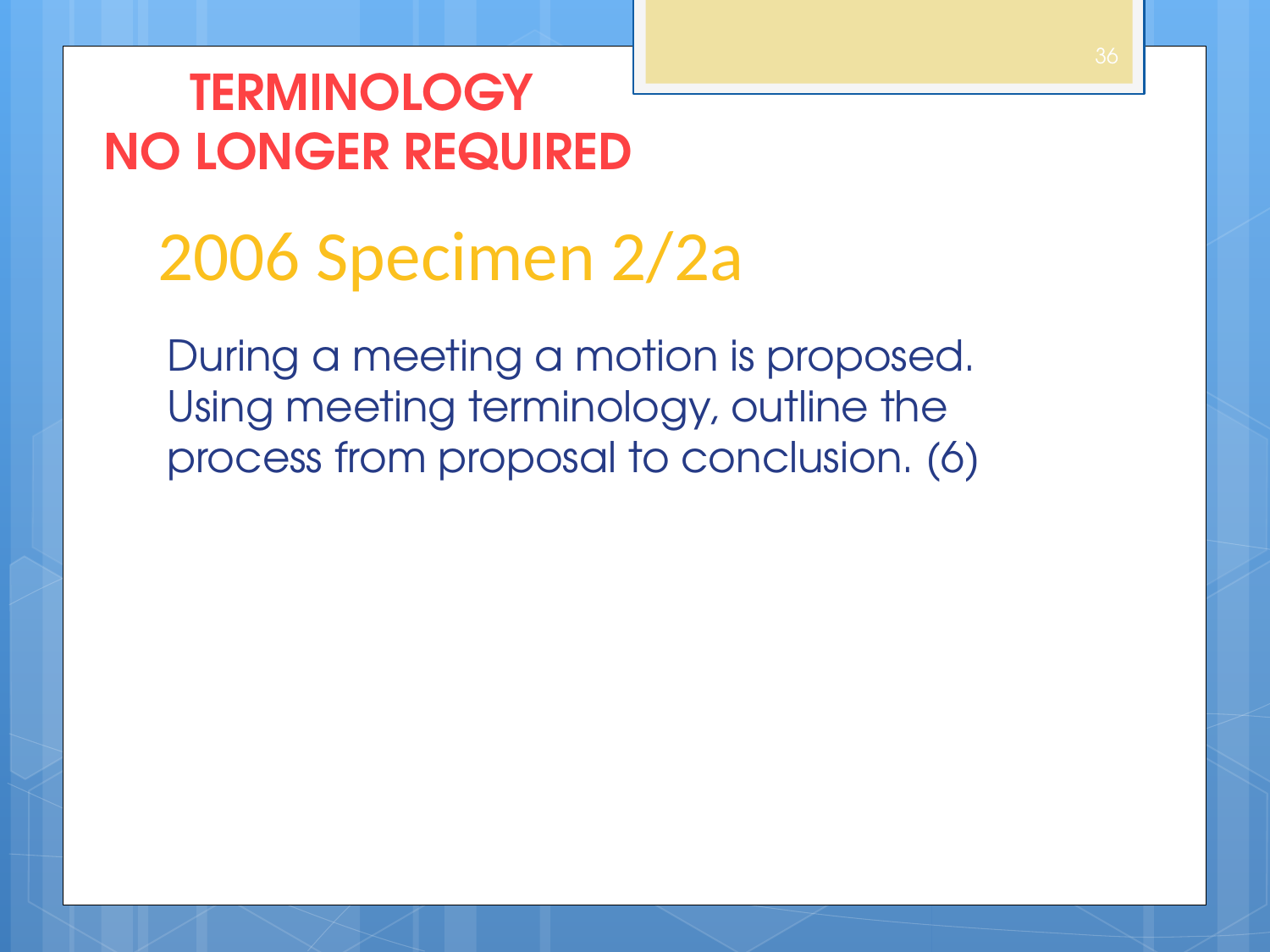

36
TERMINOLOGY
NO LONGER REQUIRED
# 2006 Specimen 2/2a
During a meeting a motion is proposed.  Using meeting terminology, outline the process from proposal to conclusion. (6)